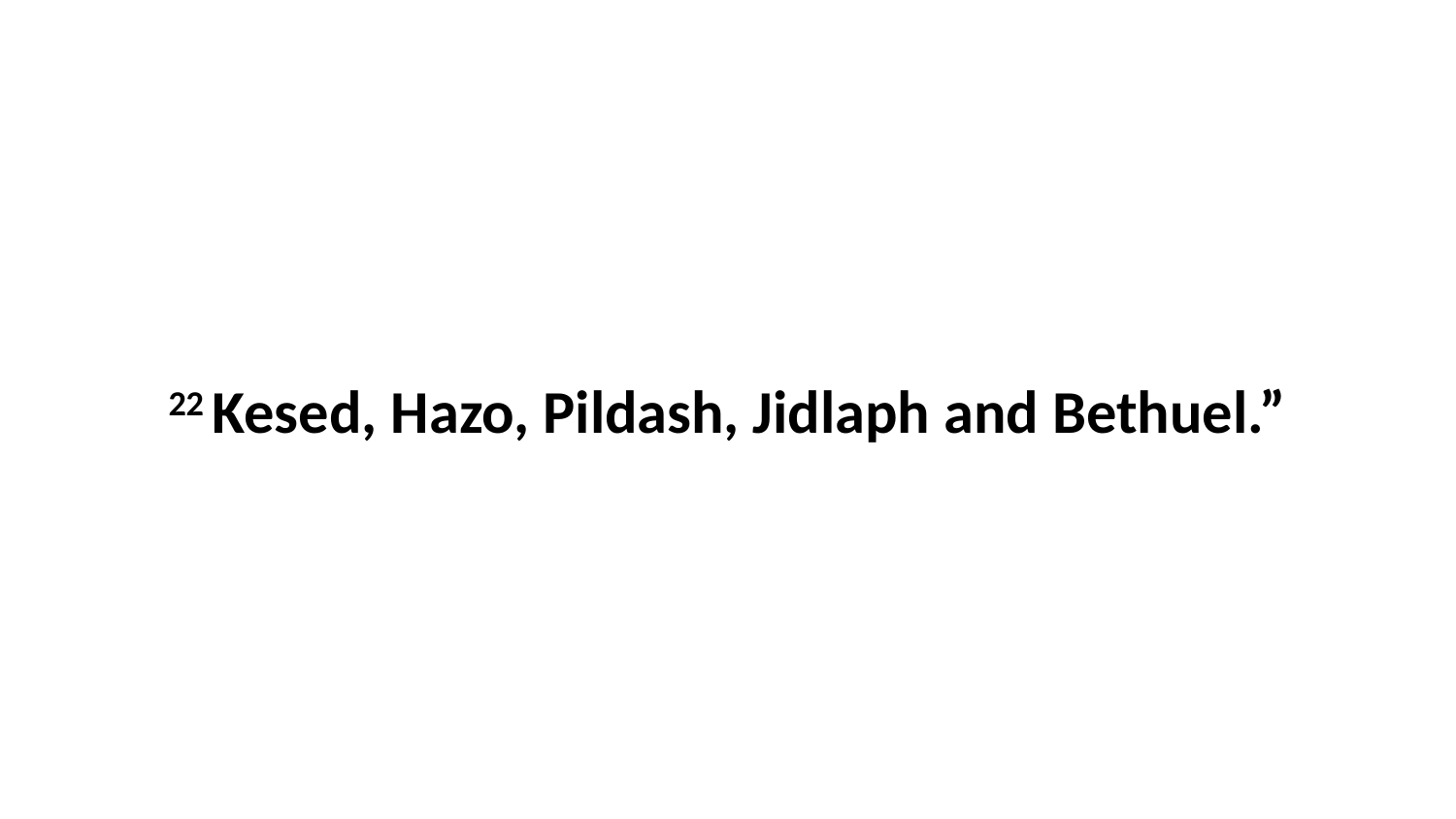

22 Kesed, Hazo, Pildash, Jidlaph and Bethuel.”